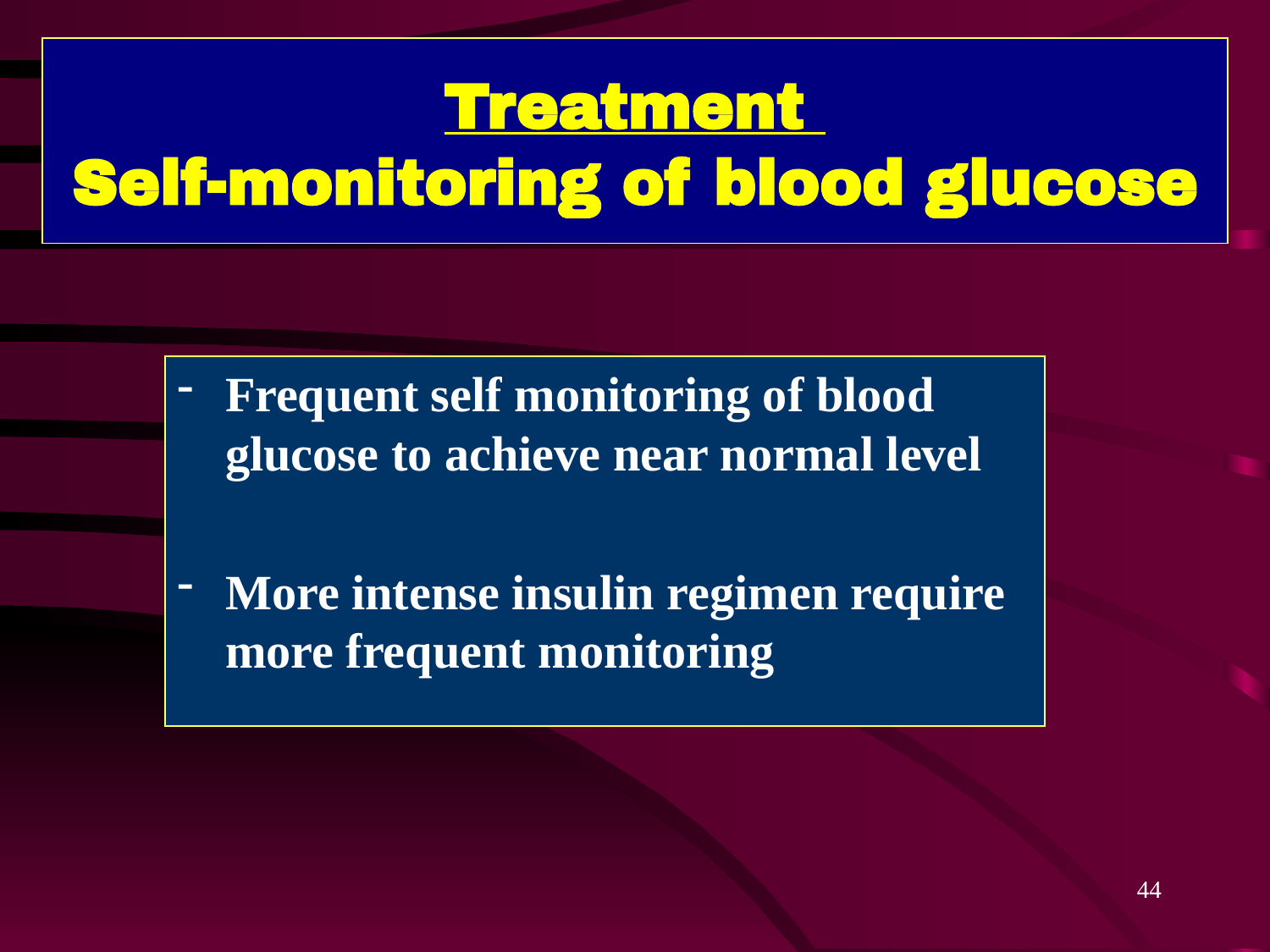

# Treatment Self-monitoring of blood glucose
Frequent self monitoring of blood glucose to achieve near normal level

More intense insulin regimen require more frequent monitoring

44